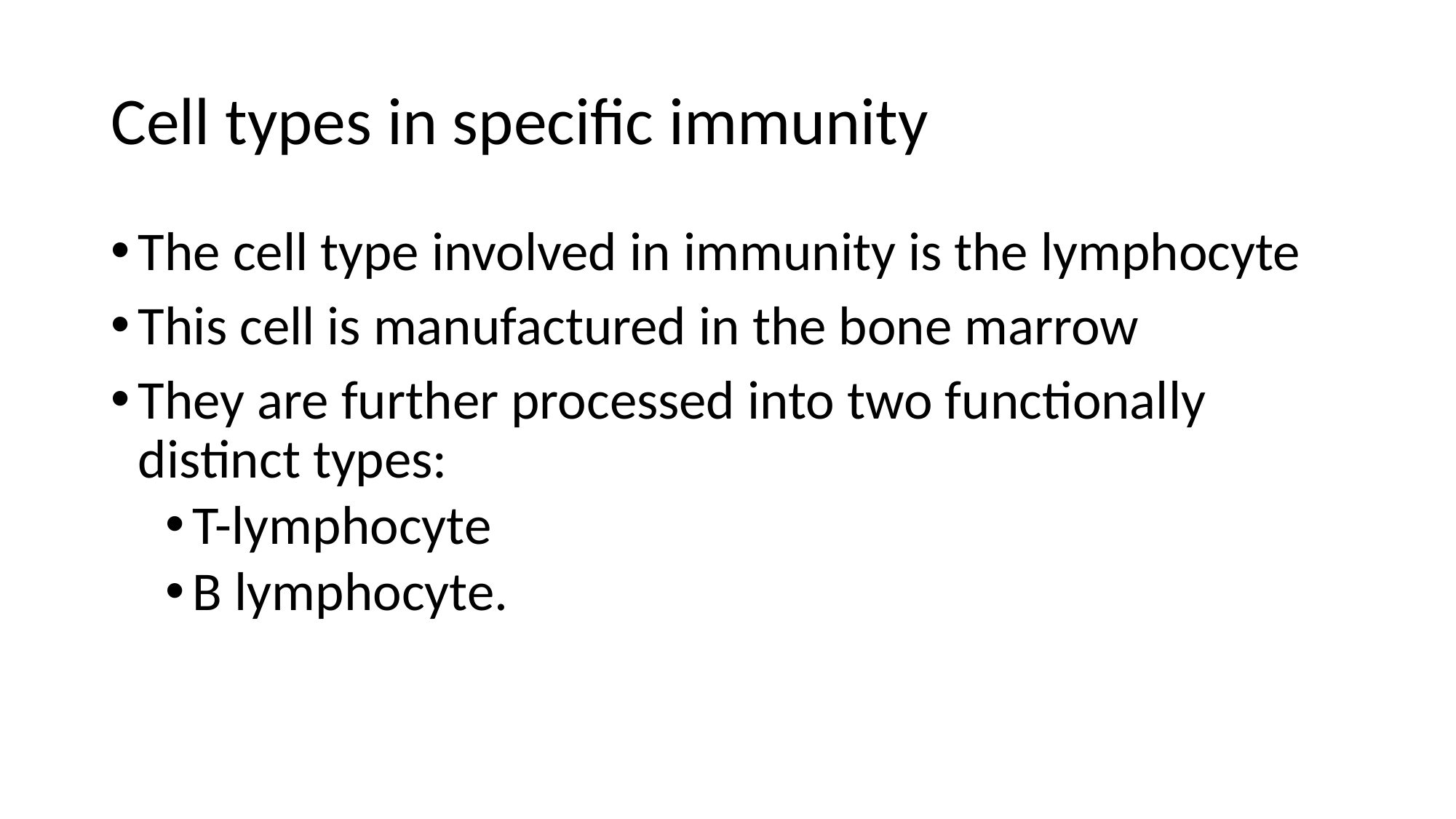

# Cell types in specific immunity
The cell type involved in immunity is the lymphocyte
This cell is manufactured in the bone marrow
They are further processed into two functionally distinct types:
T-lymphocyte
B lymphocyte.

INTRO BLOCK IMMUNOLOGY